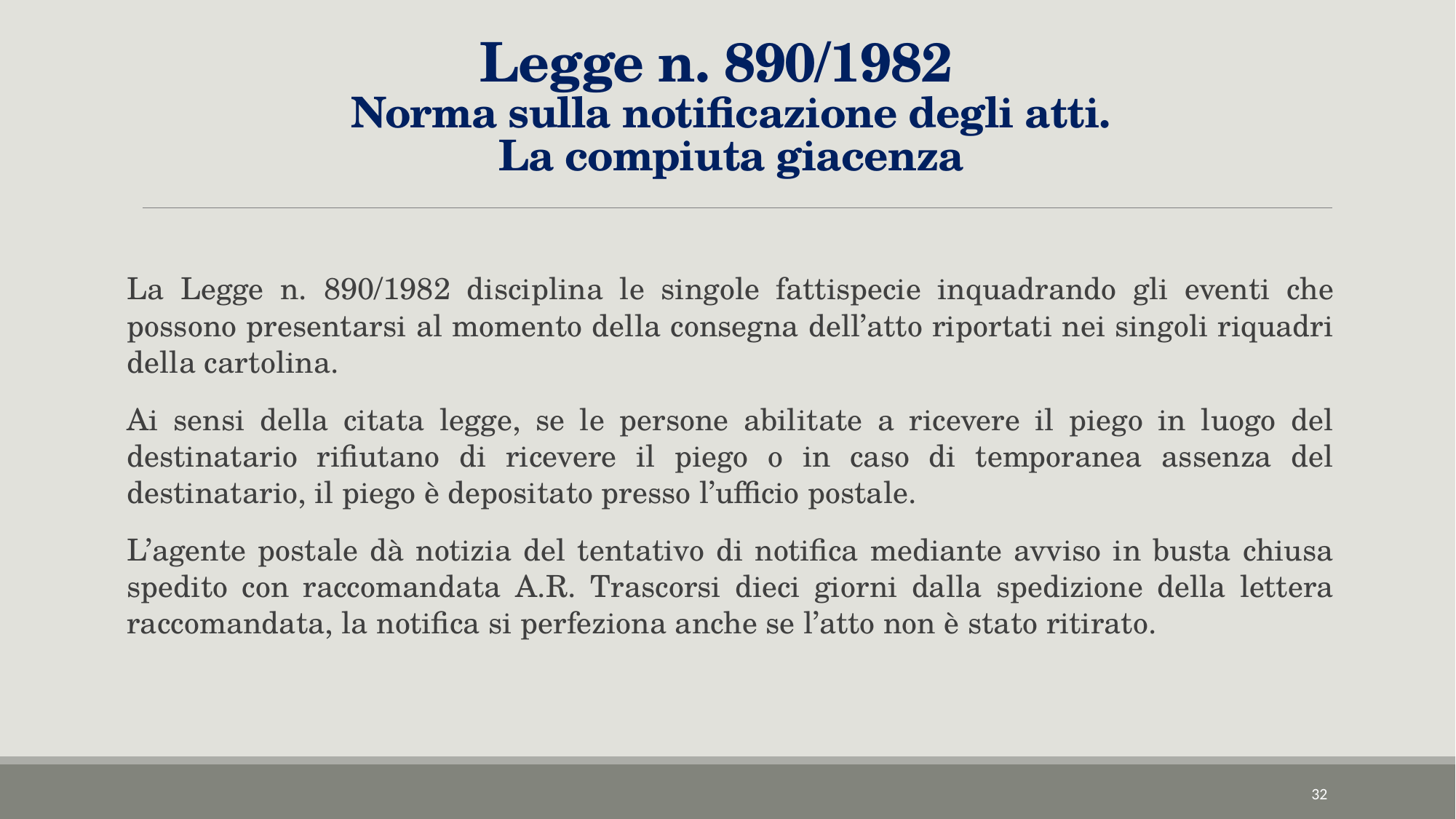

# Legge n. 890/1982 Norma sulla notificazione degli atti. La compiuta giacenza
La Legge n. 890/1982 disciplina le singole fattispecie inquadrando gli eventi che possono presentarsi al momento della consegna dell’atto riportati nei singoli riquadri della cartolina.
Ai sensi della citata legge, se le persone abilitate a ricevere il piego in luogo del destinatario rifiutano di ricevere il piego o in caso di temporanea assenza del destinatario, il piego è depositato presso l’ufficio postale.
L’agente postale dà notizia del tentativo di notifica mediante avviso in busta chiusa spedito con raccomandata A.R. Trascorsi dieci giorni dalla spedizione della lettera raccomandata, la notifica si perfeziona anche se l’atto non è stato ritirato.
32